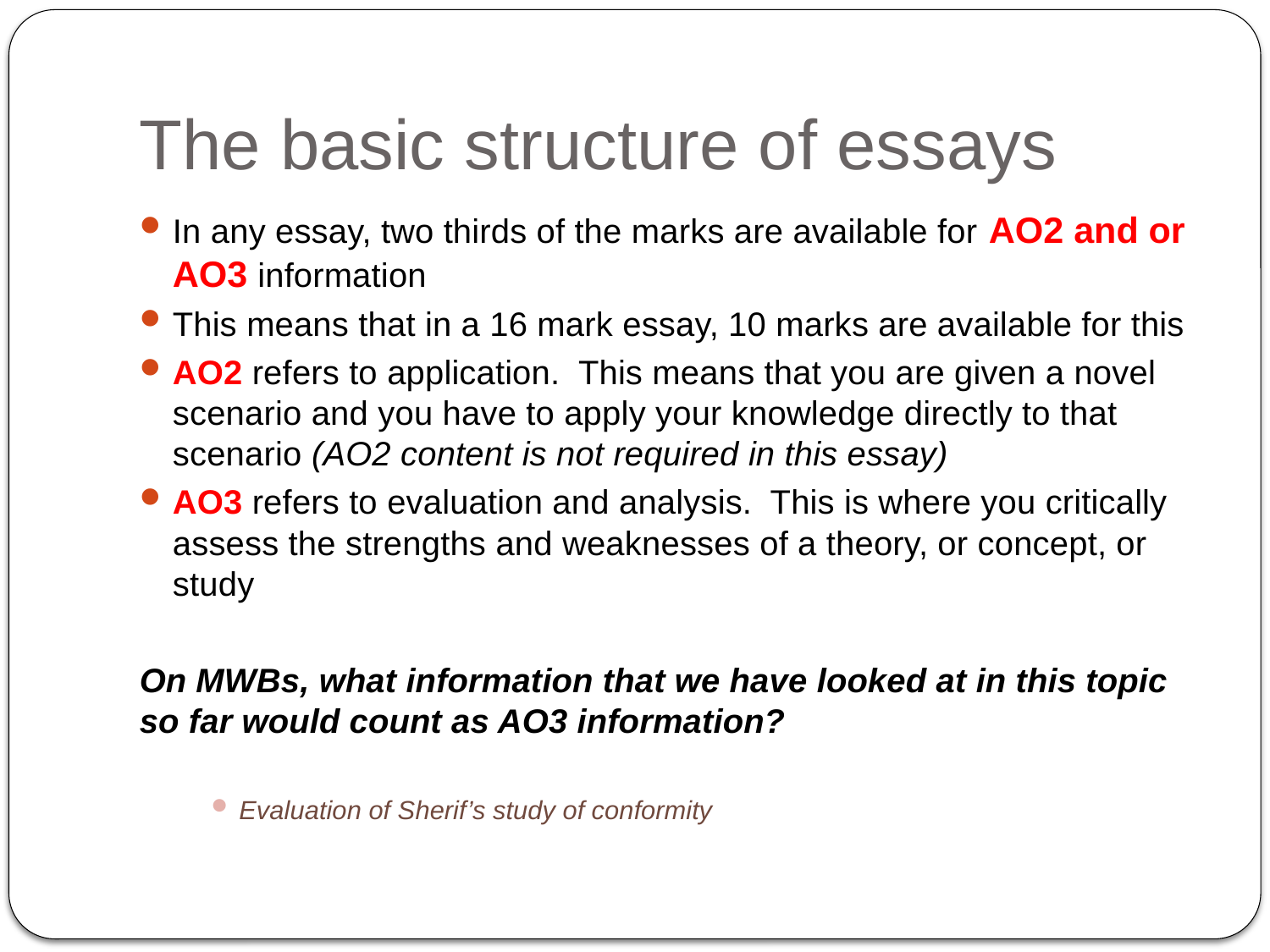

# The basic structure of essays
In any essay, two thirds of the marks are available for AO2 and or AO3 information
This means that in a 16 mark essay, 10 marks are available for this
AO2 refers to application.  This means that you are given a novel scenario and you have to apply your knowledge directly to that scenario (AO2 content is not required in this essay)
AO3 refers to evaluation and analysis.  This is where you critically assess the strengths and weaknesses of a theory, or concept, or study

On MWBs, what information that we have looked at in this topic so far would count as AO3 information?

Evaluation of Sherif’s study of conformity